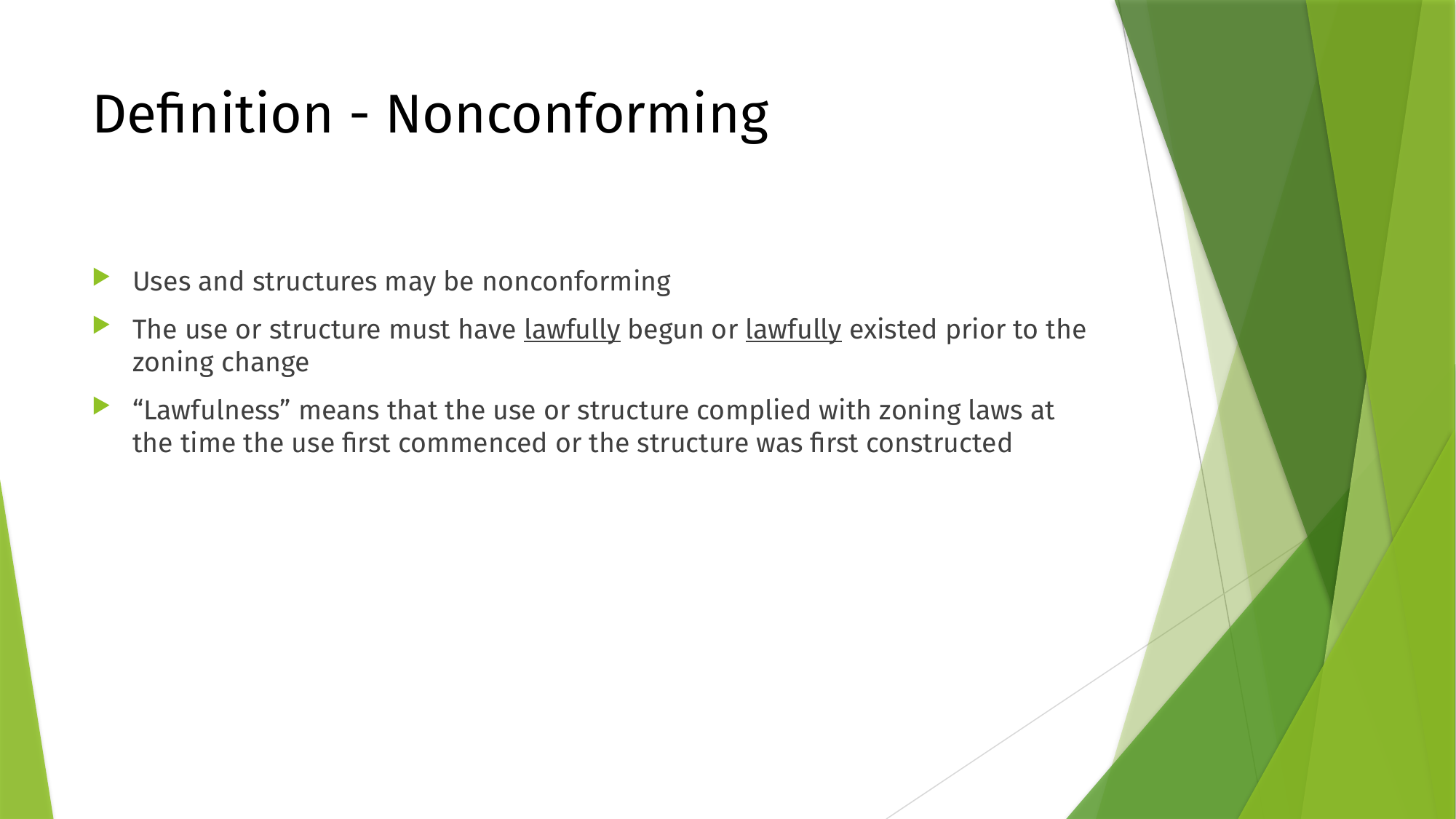

# Definition - Nonconforming
Uses and structures may be nonconforming
The use or structure must have lawfully begun or lawfully existed prior to the zoning change
“Lawfulness” means that the use or structure complied with zoning laws at the time the use first commenced or the structure was first constructed